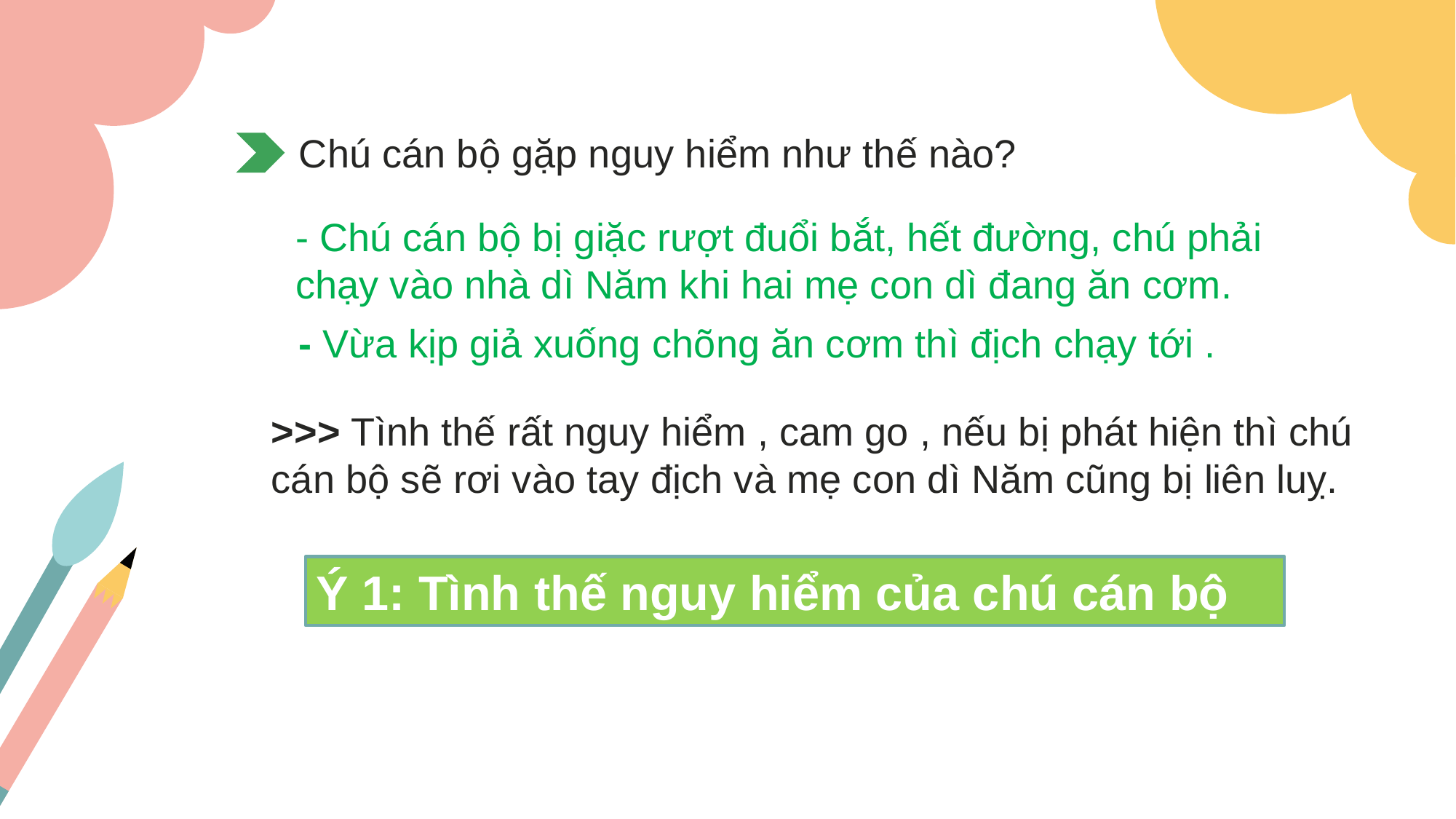

Chú cán bộ gặp nguy hiểm như thế nào?

- Chú cán bộ bị giặc rượt đuổi bắt, hết đường, chú phải chạy vào nhà dì Năm khi hai mẹ con dì đang ăn cơm.
- Vừa kịp giả xuống chõng ăn cơm thì địch chạy tới .
>>> Tình thế rất nguy hiểm , cam go , nếu bị phát hiện thì chú cán bộ sẽ rơi vào tay địch và mẹ con dì Năm cũng bị liên luỵ.

Ý 1: Tình thế nguy hiểm của chú cán bộ